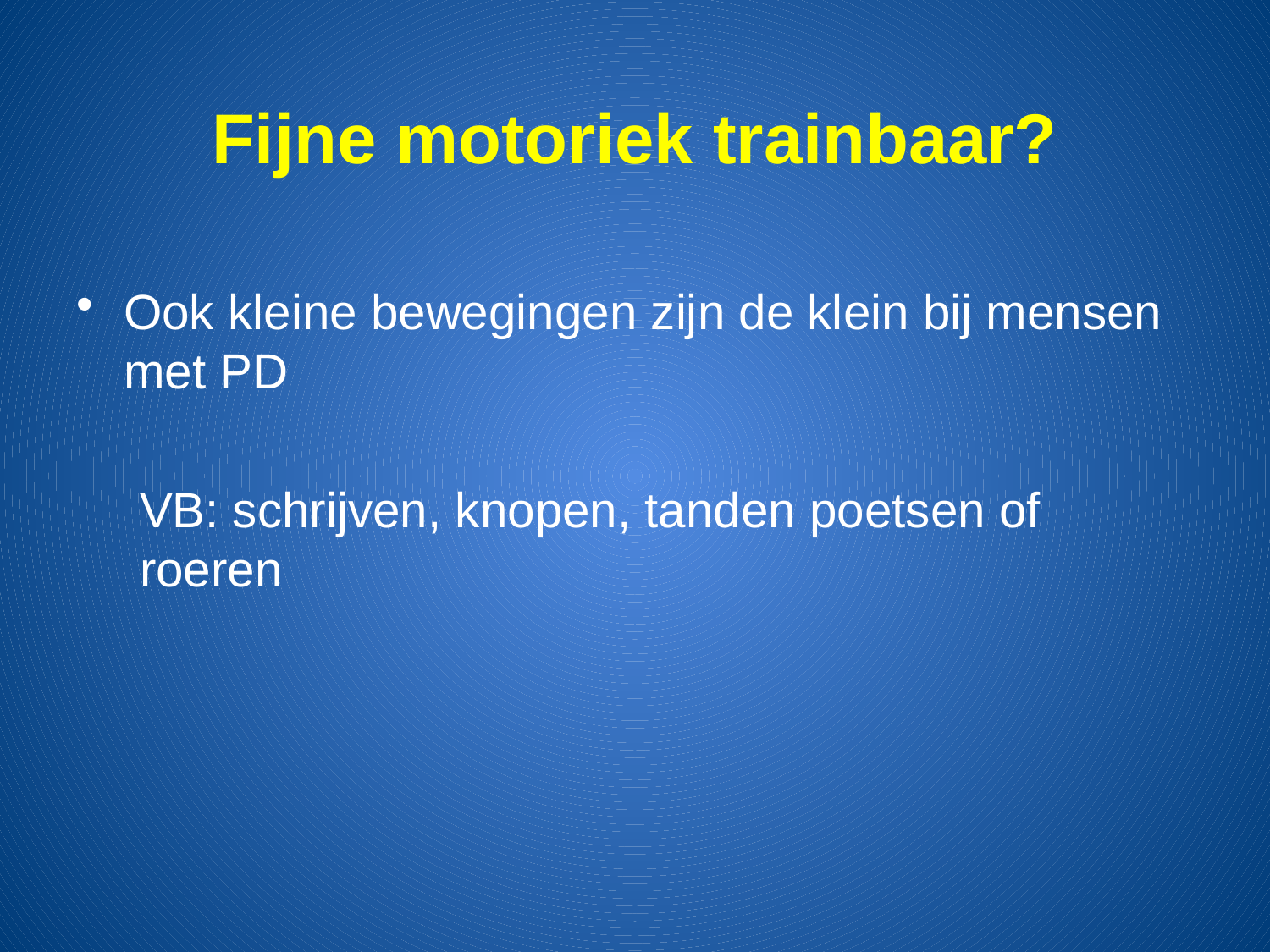

# Fijne motoriek trainbaar?
Ook kleine bewegingen zijn de klein bij mensen met PD

VB: schrijven, knopen, tanden poetsen of roeren